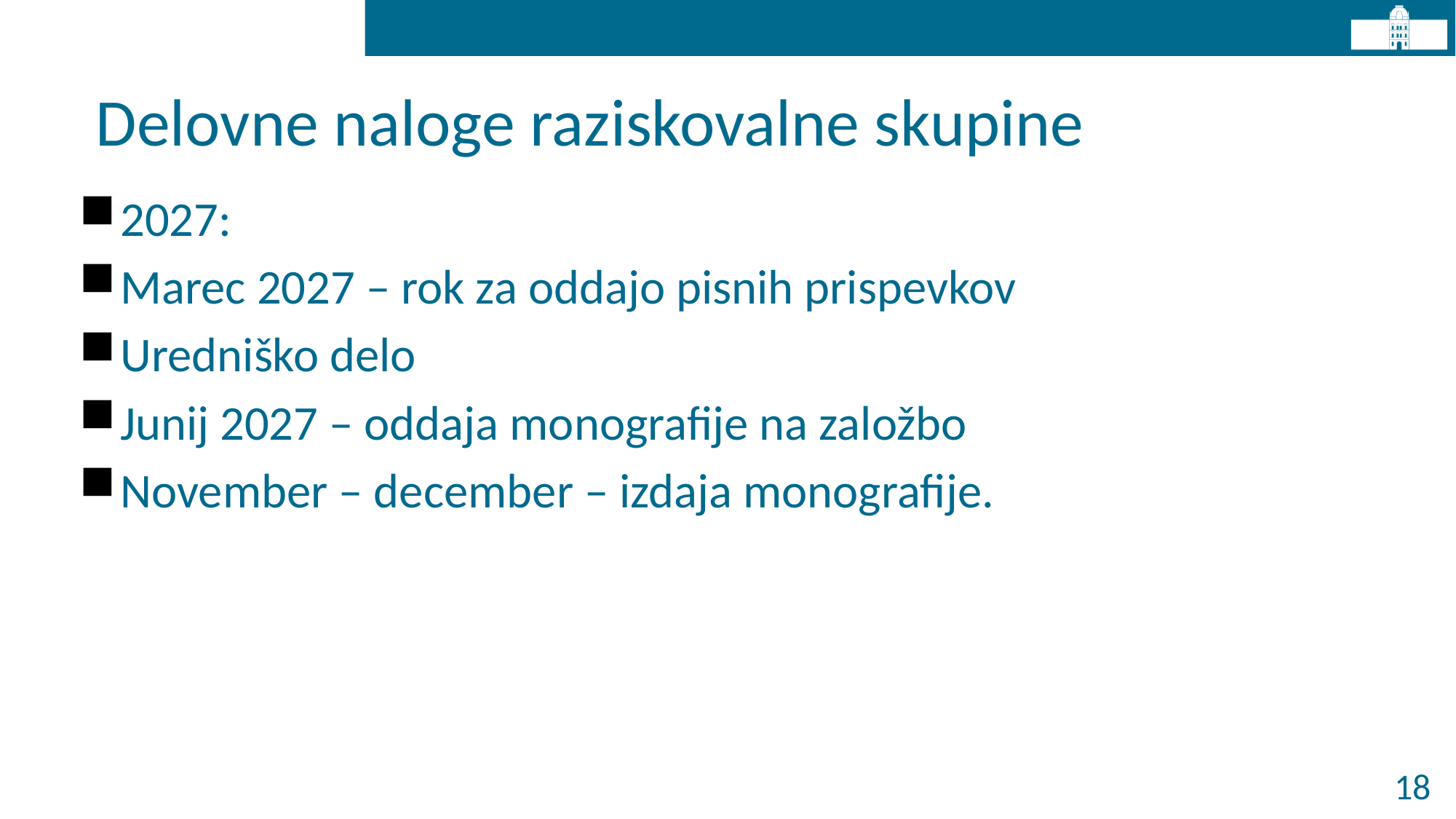

# Delovne naloge raziskovalne skupine
2027:
Marec 2027 – rok za oddajo pisnih prispevkov
Uredniško delo
Junij 2027 – oddaja monografije na založbo
November – december – izdaja monografije.
18